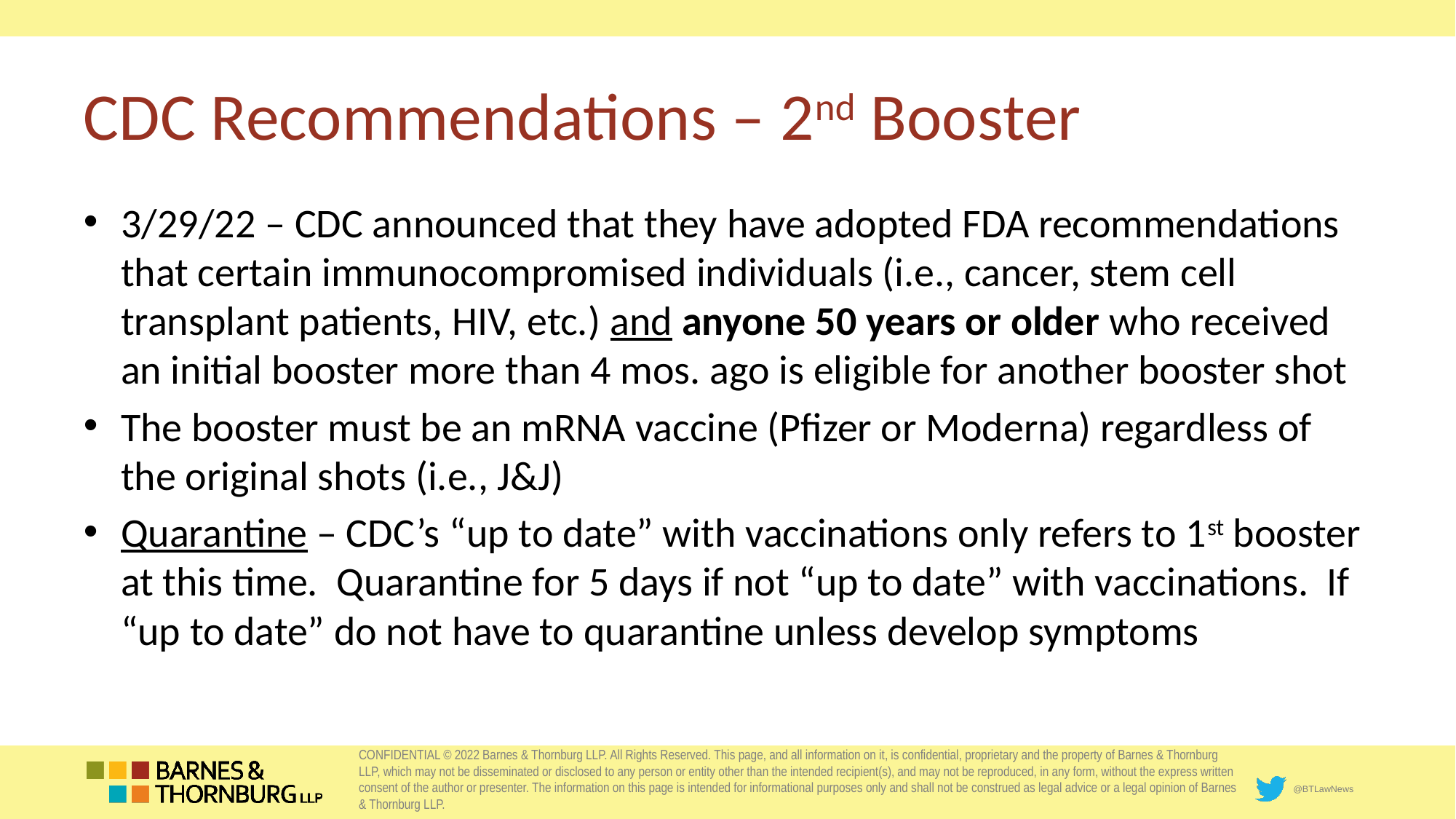

# CDC Recommendations – 2nd Booster
3/29/22 – CDC announced that they have adopted FDA recommendations that certain immunocompromised individuals (i.e., cancer, stem cell transplant patients, HIV, etc.) and anyone 50 years or older who received an initial booster more than 4 mos. ago is eligible for another booster shot
The booster must be an mRNA vaccine (Pfizer or Moderna) regardless of the original shots (i.e., J&J)
Quarantine – CDC’s “up to date” with vaccinations only refers to 1st booster at this time.  Quarantine for 5 days if not “up to date” with vaccinations.  If “up to date” do not have to quarantine unless develop symptoms